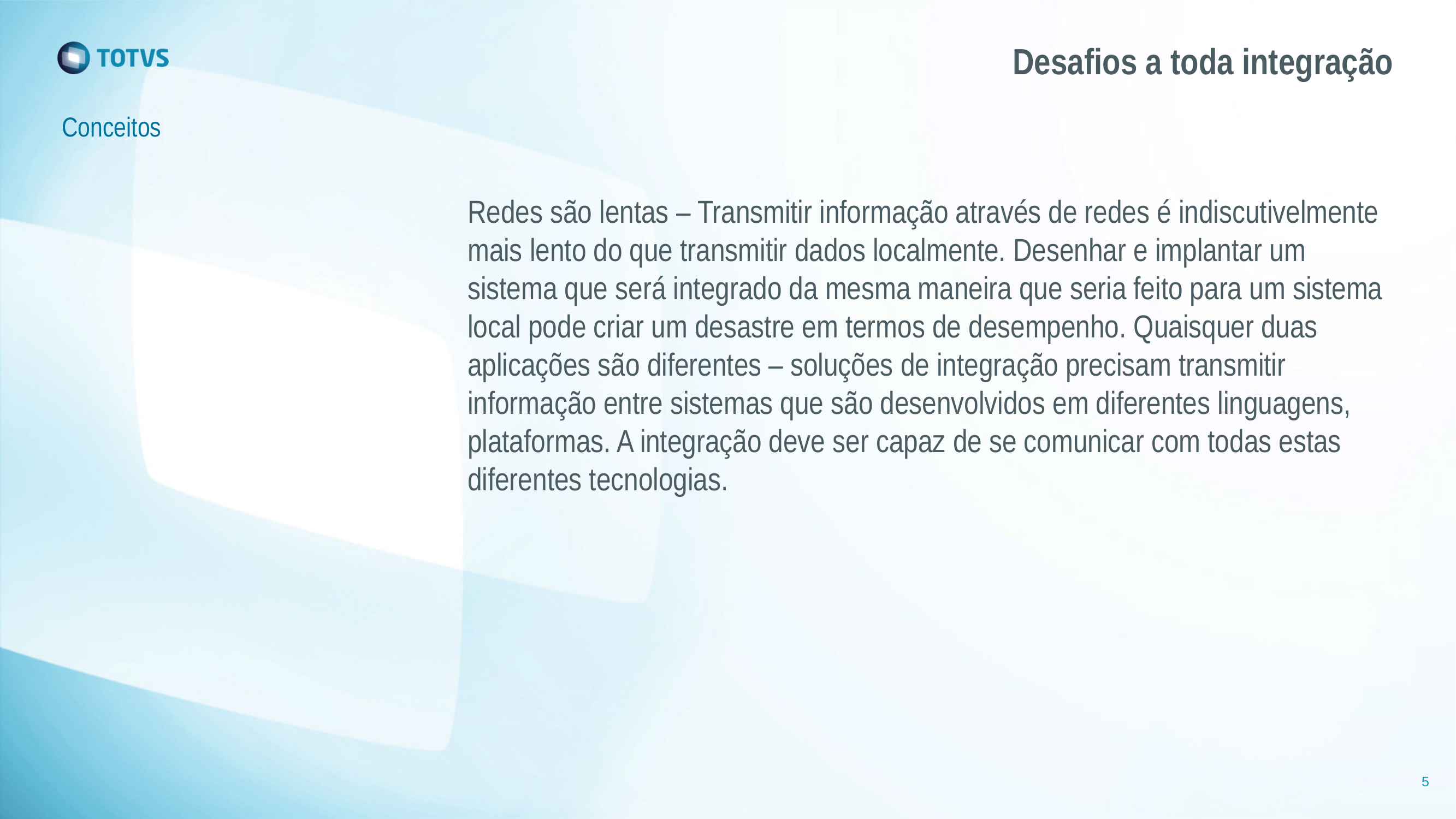

# Desafios a toda integração
Conceitos
Redes são lentas – Transmitir informação através de redes é indiscutivelmente mais lento do que transmitir dados localmente. Desenhar e implantar um sistema que será integrado da mesma maneira que seria feito para um sistema local pode criar um desastre em termos de desempenho. Quaisquer duas aplicações são diferentes – soluções de integração precisam transmitir informação entre sistemas que são desenvolvidos em diferentes linguagens, plataformas. A integração deve ser capaz de se comunicar com todas estas diferentes tecnologias.

5